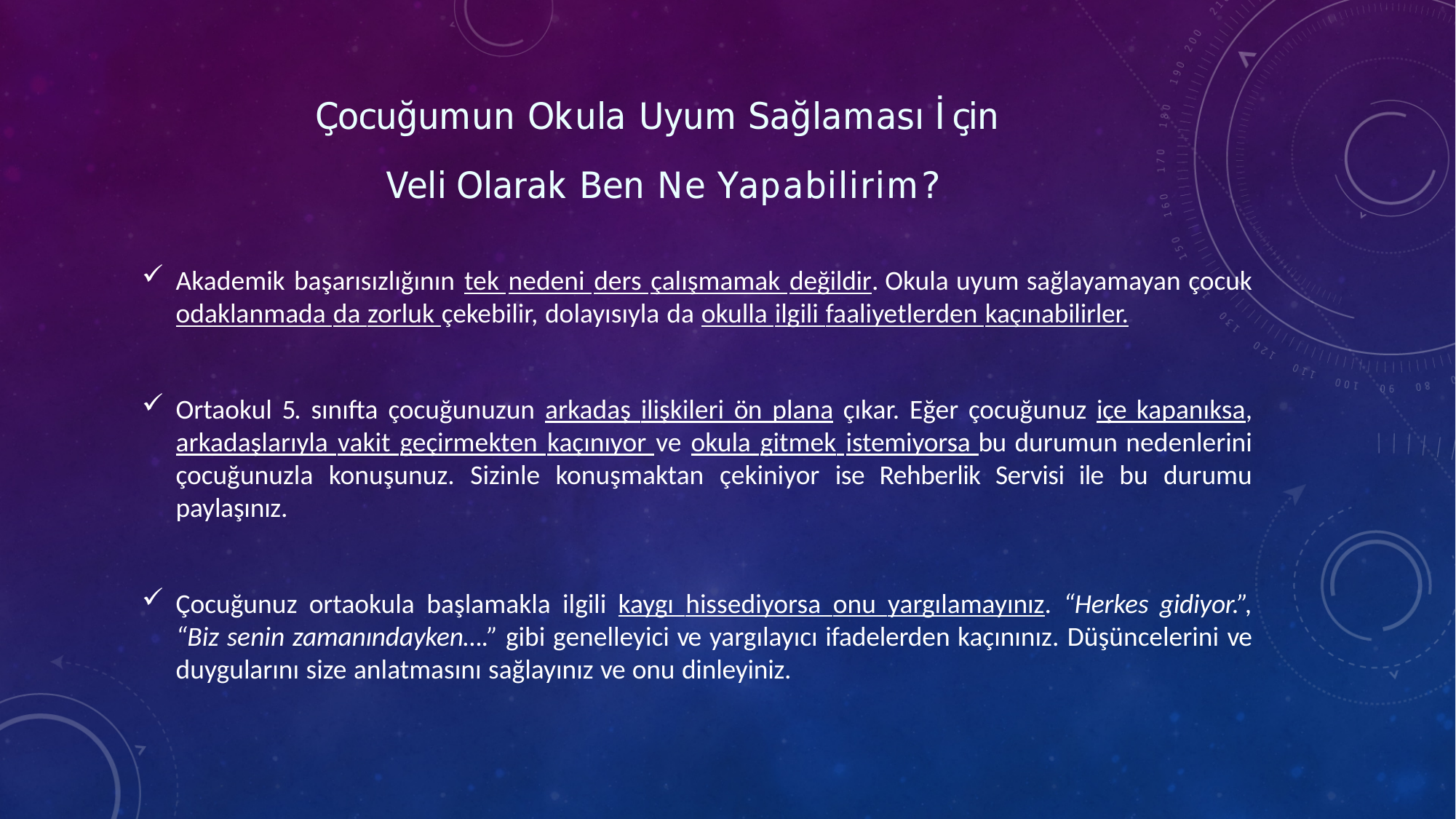

Çocuğumun Okula Uyum Sağlaması İçin
Veli Olarak Ben Ne Yapabilirim?
Akademik başarısızlığının tek nedeni ders çalışmamak değildir. Okula uyum sağlayamayan çocuk odaklanmada da zorluk çekebilir, dolayısıyla da okulla ilgili faaliyetlerden kaçınabilirler.

Ortaokul 5. sınıfta çocuğunuzun arkadaş ilişkileri ön plana çıkar. Eğer çocuğunuz içe kapanıksa, arkadaşlarıyla vakit geçirmekten kaçınıyor ve okula gitmek istemiyorsa bu durumun nedenlerini çocuğunuzla konuşunuz. Sizinle konuşmaktan çekiniyor ise Rehberlik Servisi ile bu durumu paylaşınız.

Çocuğunuz ortaokula başlamakla ilgili kaygı hissediyorsa onu yargılamayınız. “Herkes gidiyor.”, “Biz senin zamanındayken….” gibi genelleyici ve yargılayıcı ifadelerden kaçınınız. Düşüncelerini ve duygularını size anlatmasını sağlayınız ve onu dinleyiniz.